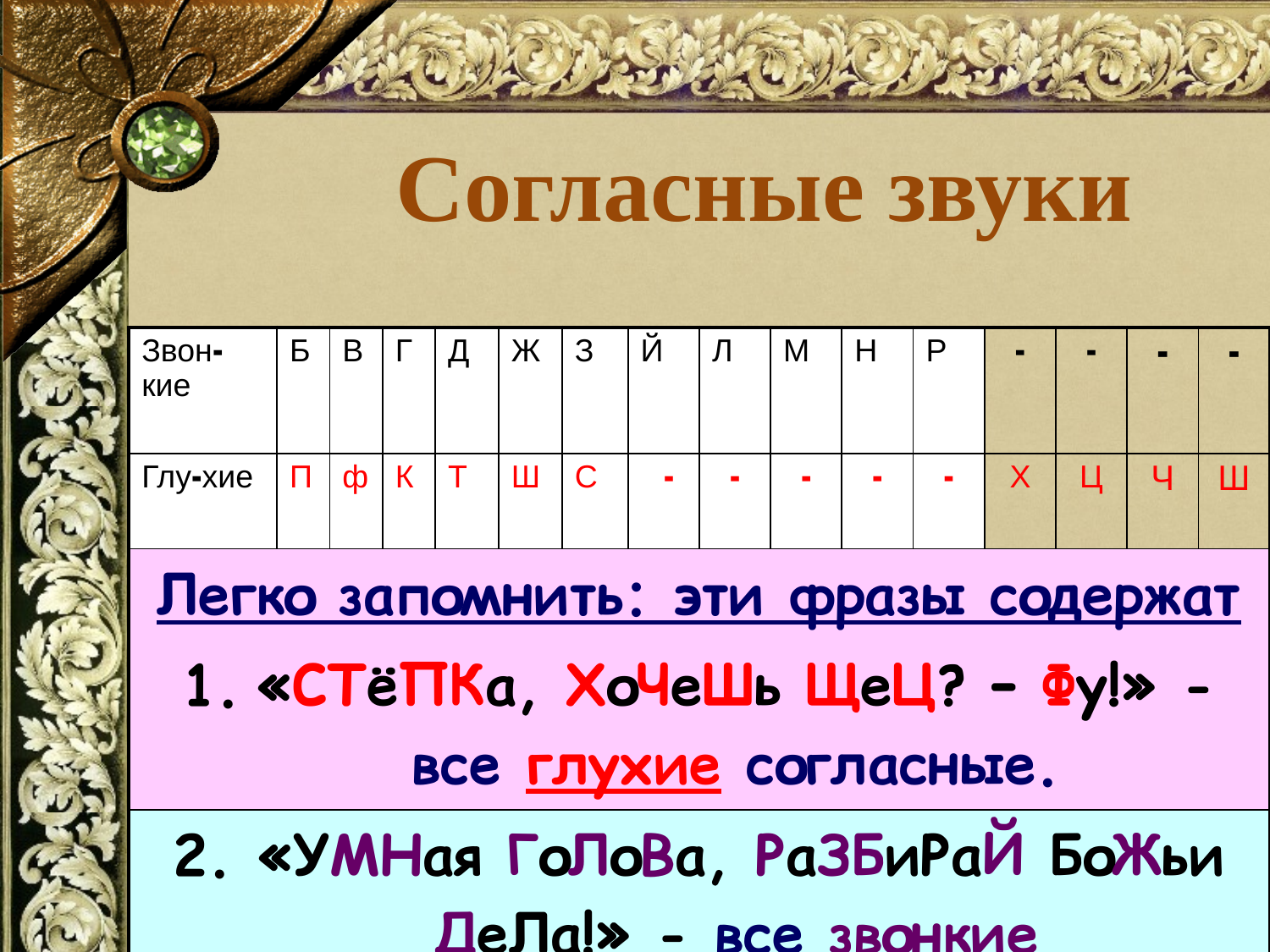

# Согласные звуки
| Звон-кие | Б | В | Г | Д | Ж | З | Й | Л | М | Н | Р | - | - | - | - |
| --- | --- | --- | --- | --- | --- | --- | --- | --- | --- | --- | --- | --- | --- | --- | --- |
| Глу-хие | П | ф | К | Т | Ш | С | - | - | - | - | - | Х | Ц | Ч | Ш |
| Легко запомнить: эти фразы содержат «СТёПКа, ХоЧеШь ЩеЦ? – Фу!» - все глухие согласные. |  |  |  |  |  |  |  |  |  |  |  |  |  |  |  |
| 2. «УМНая ГоЛоВа, РаЗБиРаЙ БоЖьи ДеЛа!» - все звонкие согласные. |  |  |  |  |  |  |  |  |  |  |  |  |  |  |  |